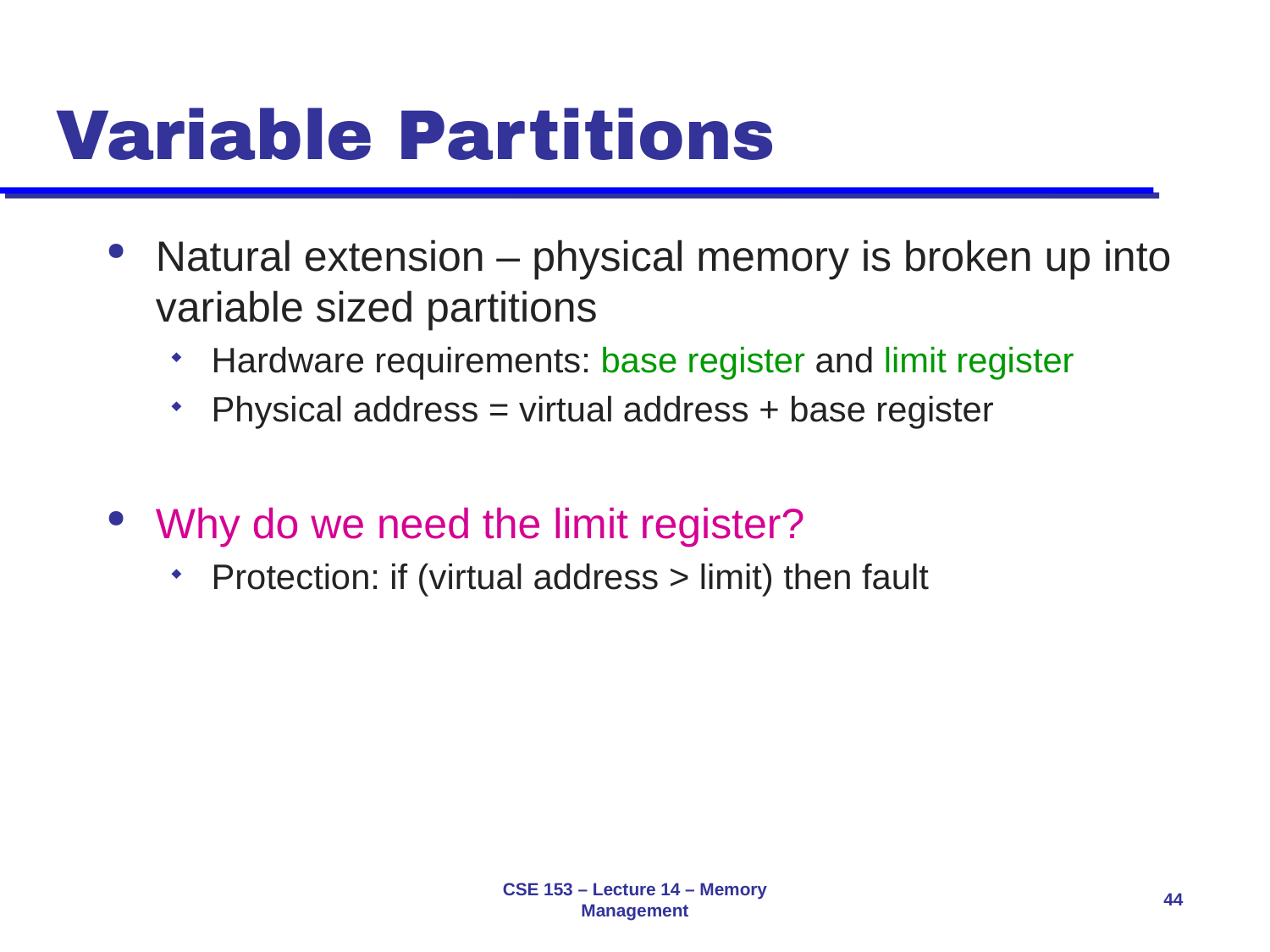

# Variable Partitions
Natural extension – physical memory is broken up into variable sized partitions
Hardware requirements: base register and limit register
Physical address = virtual address + base register

Why do we need the limit register?
Protection: if (virtual address > limit) then fault
CSE 153 – Lecture 14 – Memory Management
44